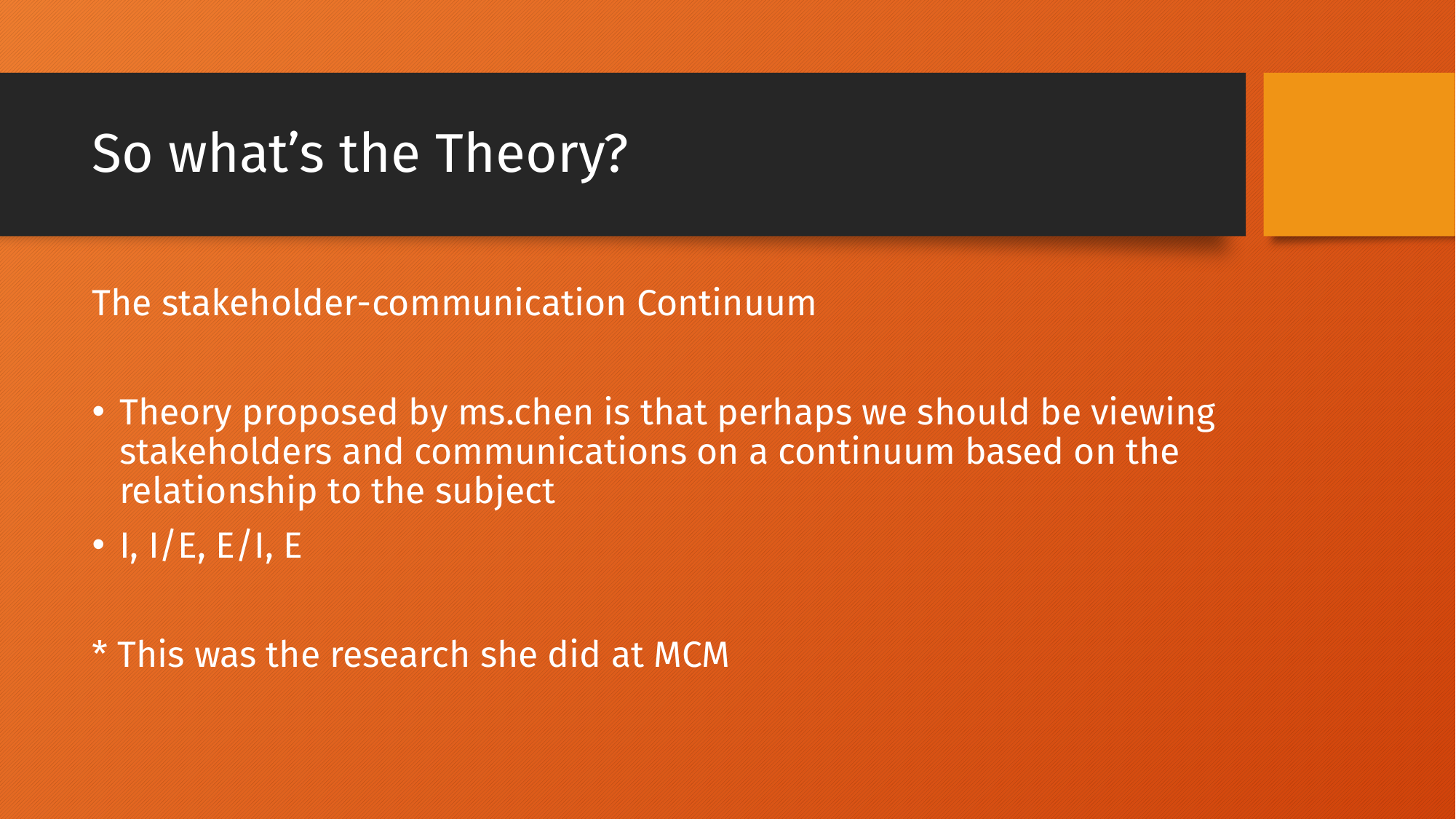

# So what’s the Theory?
The stakeholder-communication Continuum

Theory proposed by ms.chen is that perhaps we should be viewing stakeholders and communications on a continuum based on the relationship to the subject
I, I/E, E/I, E

* This was the research she did at MCM